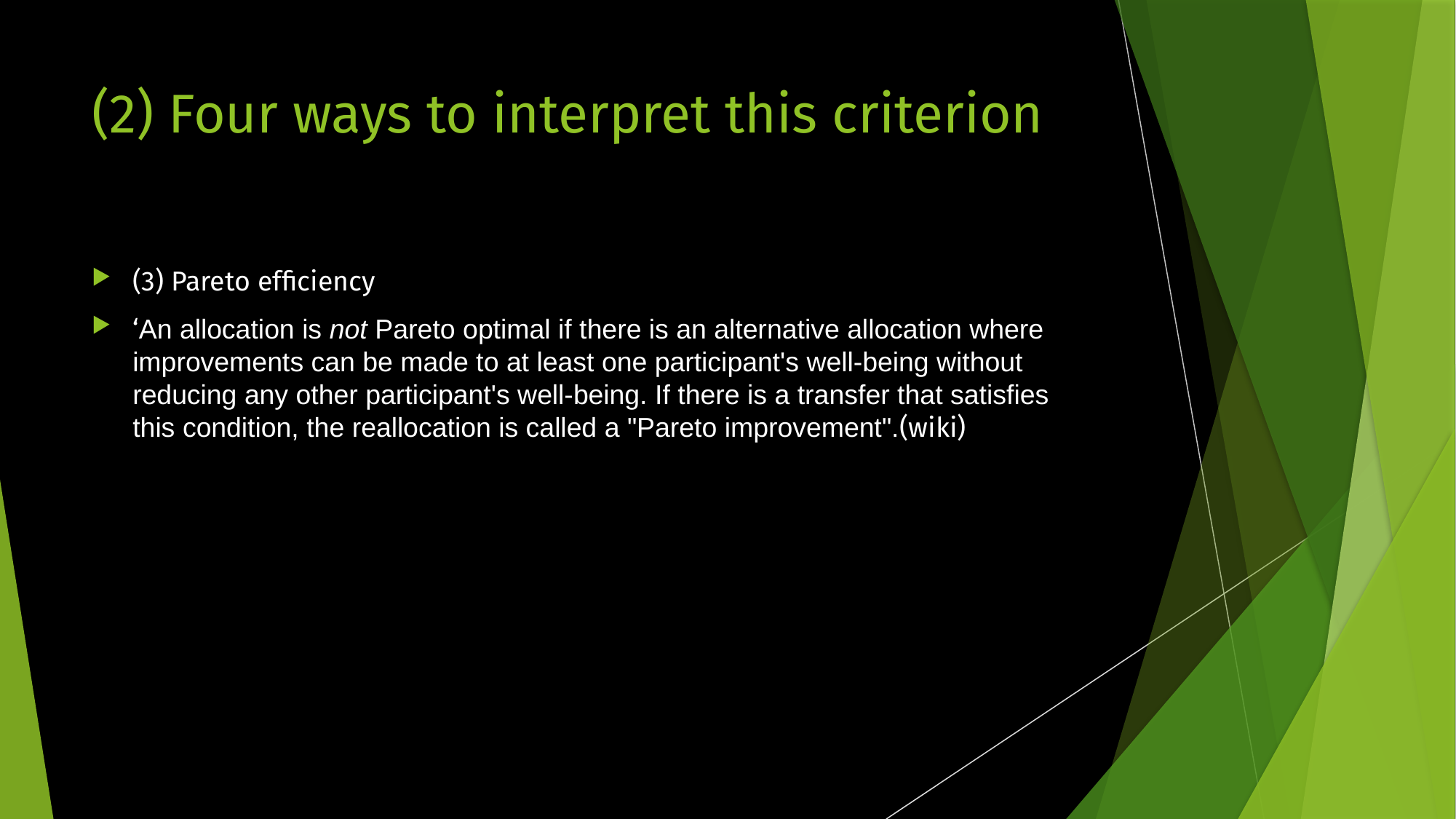

# (2) Four ways to interpret this criterion
(3) Pareto efficiency
‘An allocation is not Pareto optimal if there is an alternative allocation where improvements can be made to at least one participant's well-being without reducing any other participant's well-being. If there is a transfer that satisfies this condition, the reallocation is called a "Pareto improvement".(wiki)